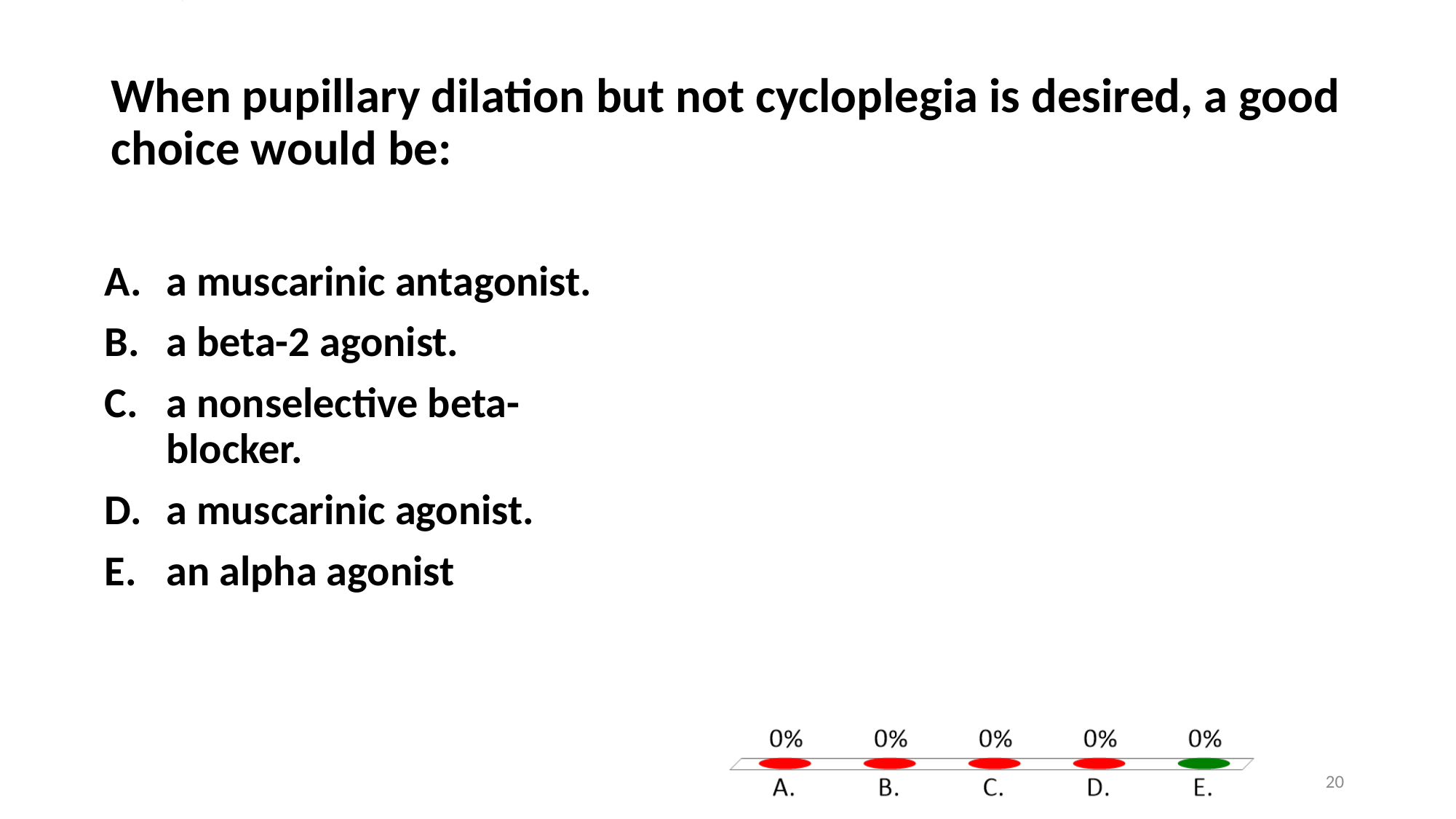

# When pupillary dilation but not cycloplegia is desired, a good choice would be:

a muscarinic antagonist.
a beta-2 agonist.
a nonselective beta-blocker.
a muscarinic agonist.
an alpha agonist
20